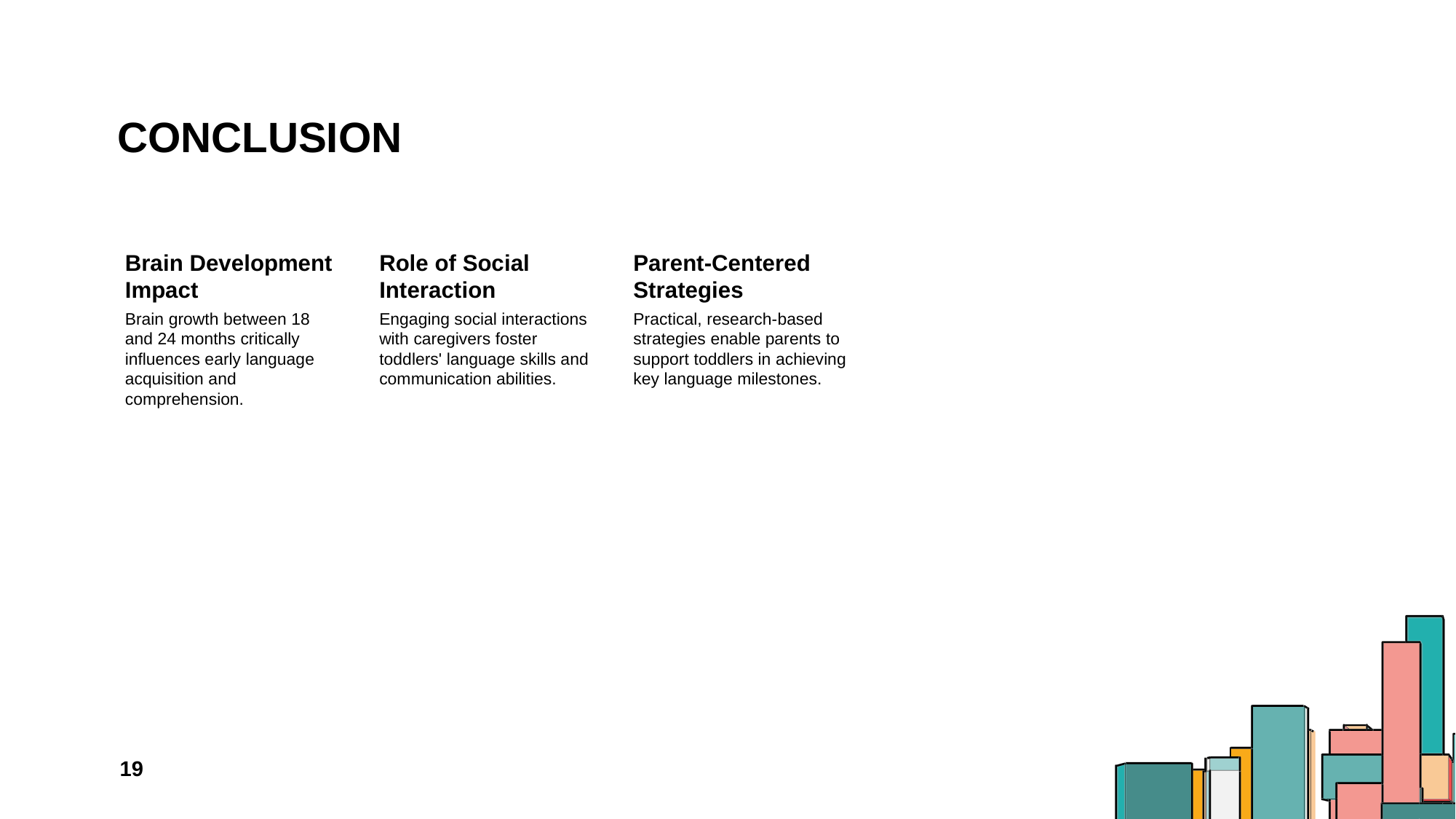

# Conclusion
Brain Development Impact
Brain growth between 18 and 24 months critically influences early language acquisition and comprehension.
Role of Social Interaction
Engaging social interactions with caregivers foster toddlers' language skills and communication abilities.
Parent-Centered Strategies
Practical, research-based strategies enable parents to support toddlers in achieving key language milestones.

19